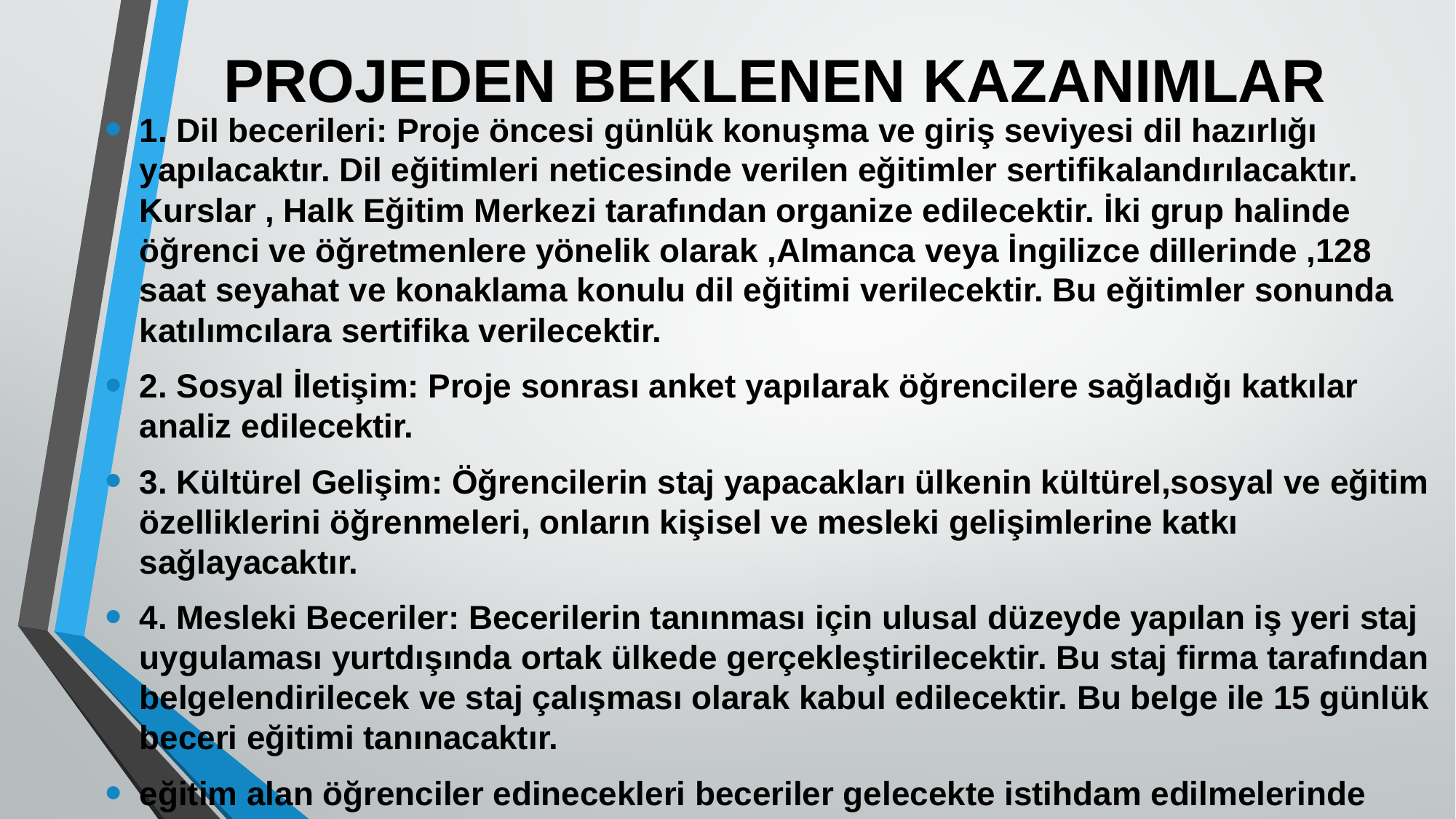

# PROJEDEN BEKLENEN KAZANIMLAR
1. Dil becerileri: Proje öncesi günlük konuşma ve giriş seviyesi dil hazırlığı yapılacaktır. Dil eğitimleri neticesinde verilen eğitimler sertifikalandırılacaktır. Kurslar , Halk Eğitim Merkezi tarafından organize edilecektir. İki grup halinde öğrenci ve öğretmenlere yönelik olarak ,Almanca veya İngilizce dillerinde ,128 saat seyahat ve konaklama konulu dil eğitimi verilecektir. Bu eğitimler sonunda katılımcılara sertifika verilecektir.
2. Sosyal İletişim: Proje sonrası anket yapılarak öğrencilere sağladığı katkılar analiz edilecektir.
3. Kültürel Gelişim: Öğrencilerin staj yapacakları ülkenin kültürel,sosyal ve eğitim özelliklerini öğrenmeleri, onların kişisel ve mesleki gelişimlerine katkı sağlayacaktır.
4. Mesleki Beceriler: Becerilerin tanınması için ulusal düzeyde yapılan iş yeri staj uygulaması yurtdışında ortak ülkede gerçekleştirilecektir. Bu staj firma tarafından belgelendirilecek ve staj çalışması olarak kabul edilecektir. Bu belge ile 15 günlük beceri eğitimi tanınacaktır.
eğitim alan öğrenciler edinecekleri beceriler gelecekte istihdam edilmelerinde avantaj sağlayacaktır.